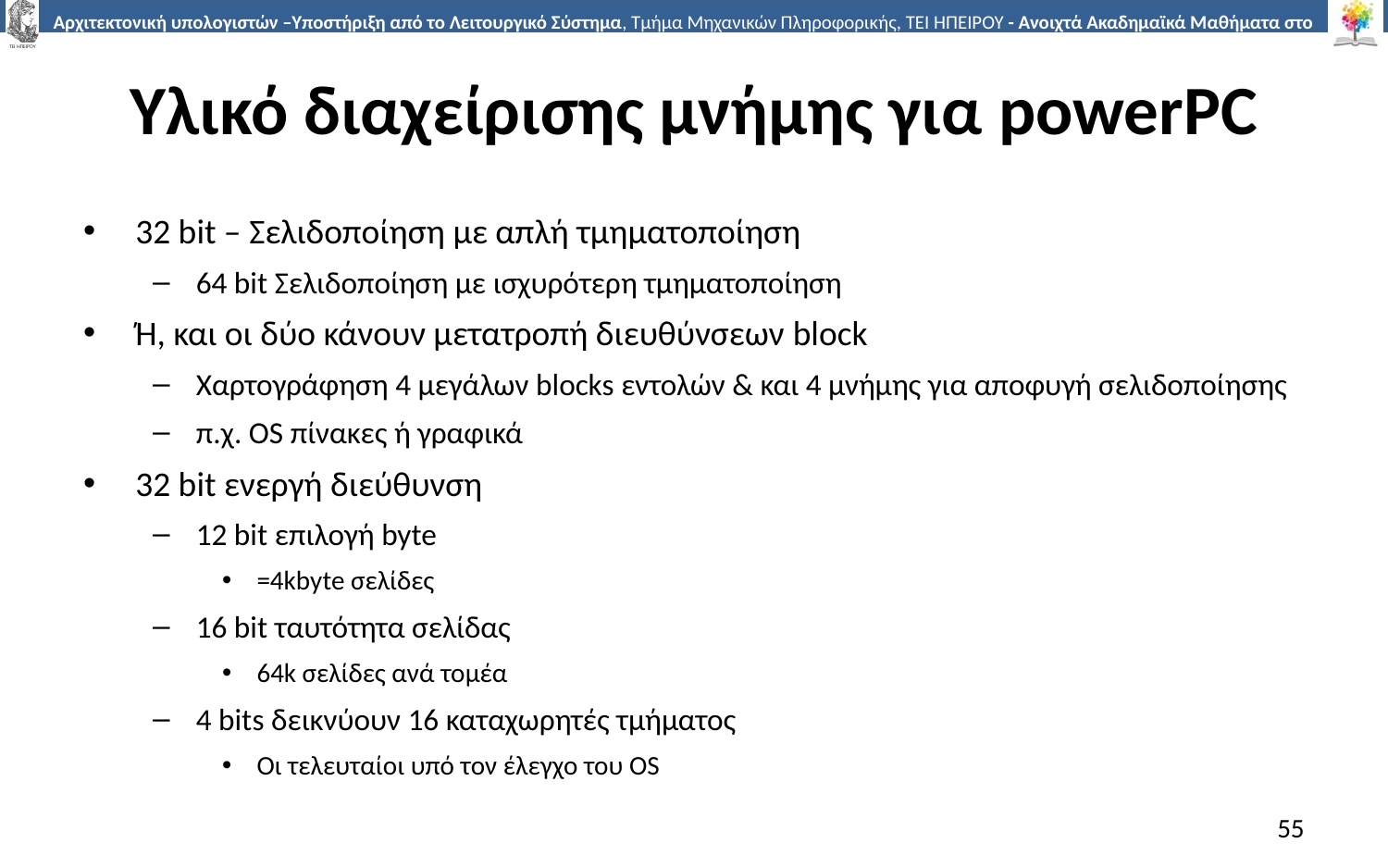

# Υλικό διαχείρισης μνήμης για powerPC
32 bit – Σελιδοποίηση με απλή τμηματοποίηση
64 bit Σελιδοποίηση με ισχυρότερη τμηματοποίηση
Ή, και οι δύο κάνουν μετατροπή διευθύνσεων block
Χαρτογράφηση 4 μεγάλων blocks εντολών & και 4 μνήμης για αποφυγή σελιδοποίησης
π.χ. OS πίνακες ή γραφικά
32 bit ενεργή διεύθυνση
12 bit επιλογή byte
=4kbyte σελίδες
16 bit ταυτότητα σελίδας
64k σελίδες ανά τομέα
4 bits δεικνύουν 16 καταχωρητές τμήματος
Οι τελευταίοι υπό τον έλεγχο του OS
55